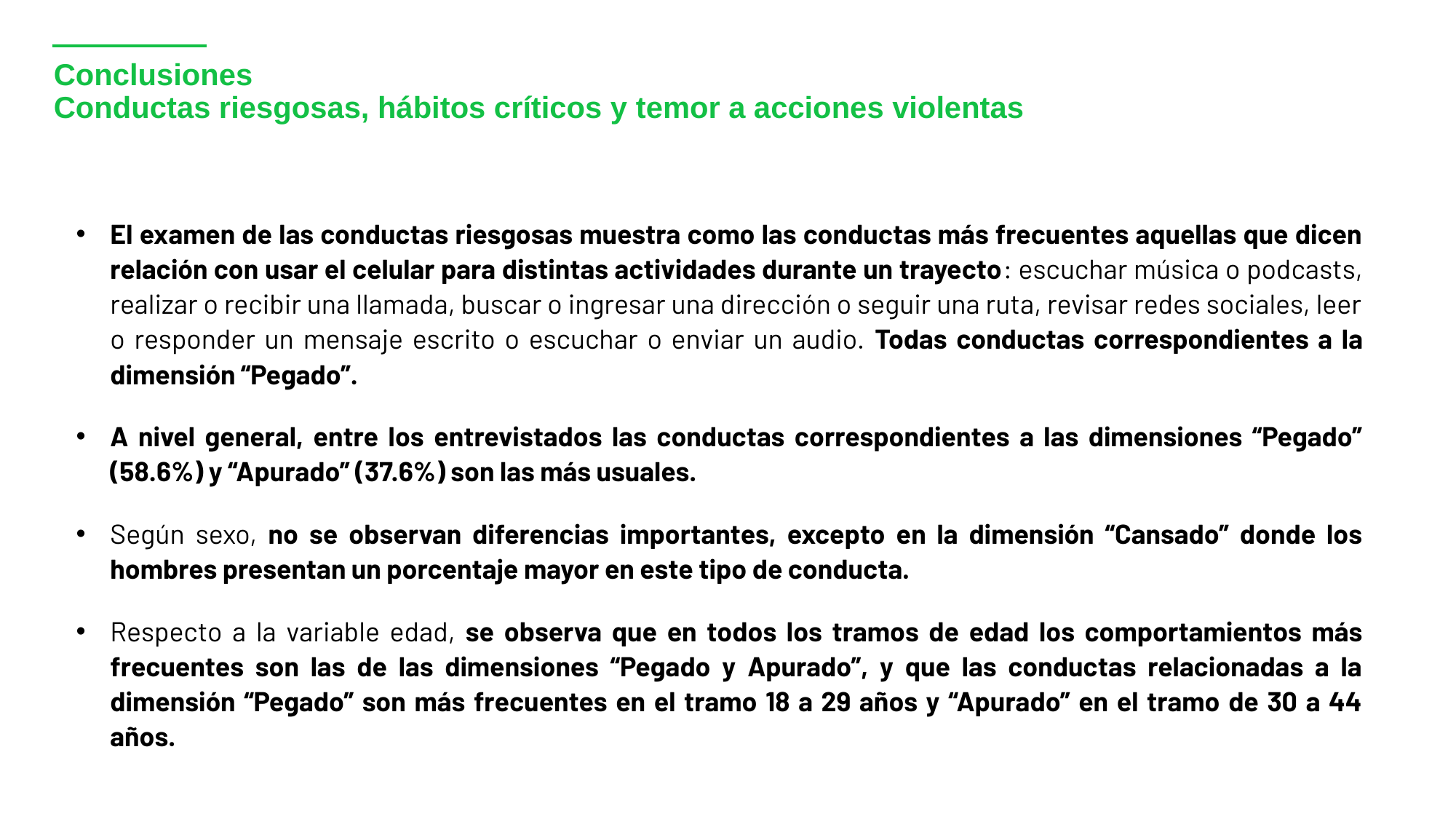

# Conclusiones Conductas riesgosas, hábitos críticos y temor a acciones violentas
El examen de las conductas riesgosas muestra como las conductas más frecuentes aquellas que dicen relación con usar el celular para distintas actividades durante un trayecto: escuchar música o podcasts, realizar o recibir una llamada, buscar o ingresar una dirección o seguir una ruta, revisar redes sociales, leer o responder un mensaje escrito o escuchar o enviar un audio. Todas conductas correspondientes a la dimensión “Pegado”.
A nivel general, entre los entrevistados las conductas correspondientes a las dimensiones “Pegado” (58.6%) y “Apurado” (37.6%) son las más usuales.
Según sexo, no se observan diferencias importantes, excepto en la dimensión “Cansado” donde los hombres presentan un porcentaje mayor en este tipo de conducta.
Respecto a la variable edad, se observa que en todos los tramos de edad los comportamientos más frecuentes son las de las dimensiones “Pegado y Apurado”, y que las conductas relacionadas a la dimensión “Pegado” son más frecuentes en el tramo 18 a 29 años y “Apurado” en el tramo de 30 a 44 años.